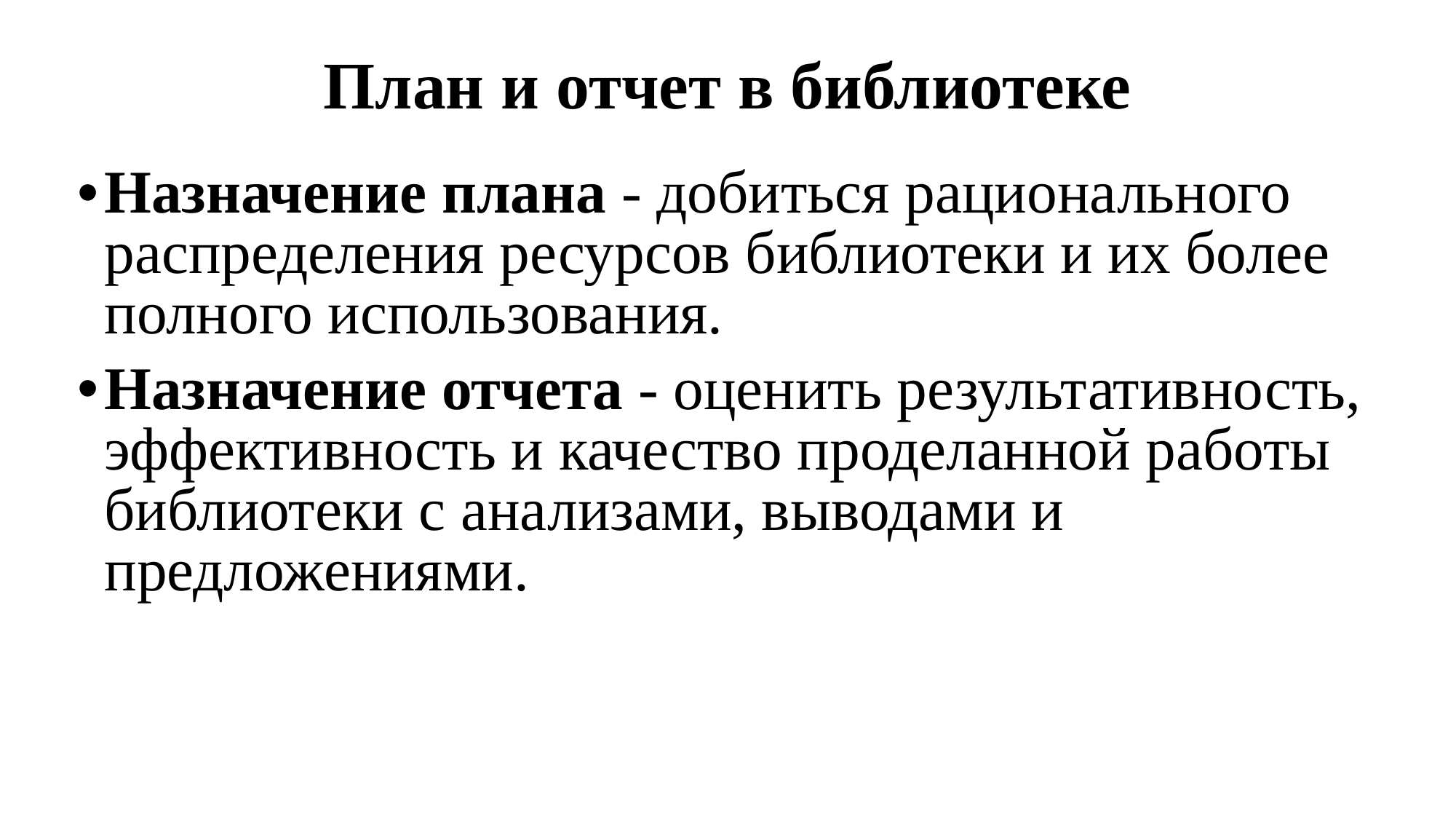

# План и отчет в библиотеке
Назначение плана - добиться рационального распределения ресурсов библиотеки и их более полного использования.
Назначение отчета - оценить результативность, эффективность и качество проделанной работы библиотеки с анализами, выводами и предложениями.